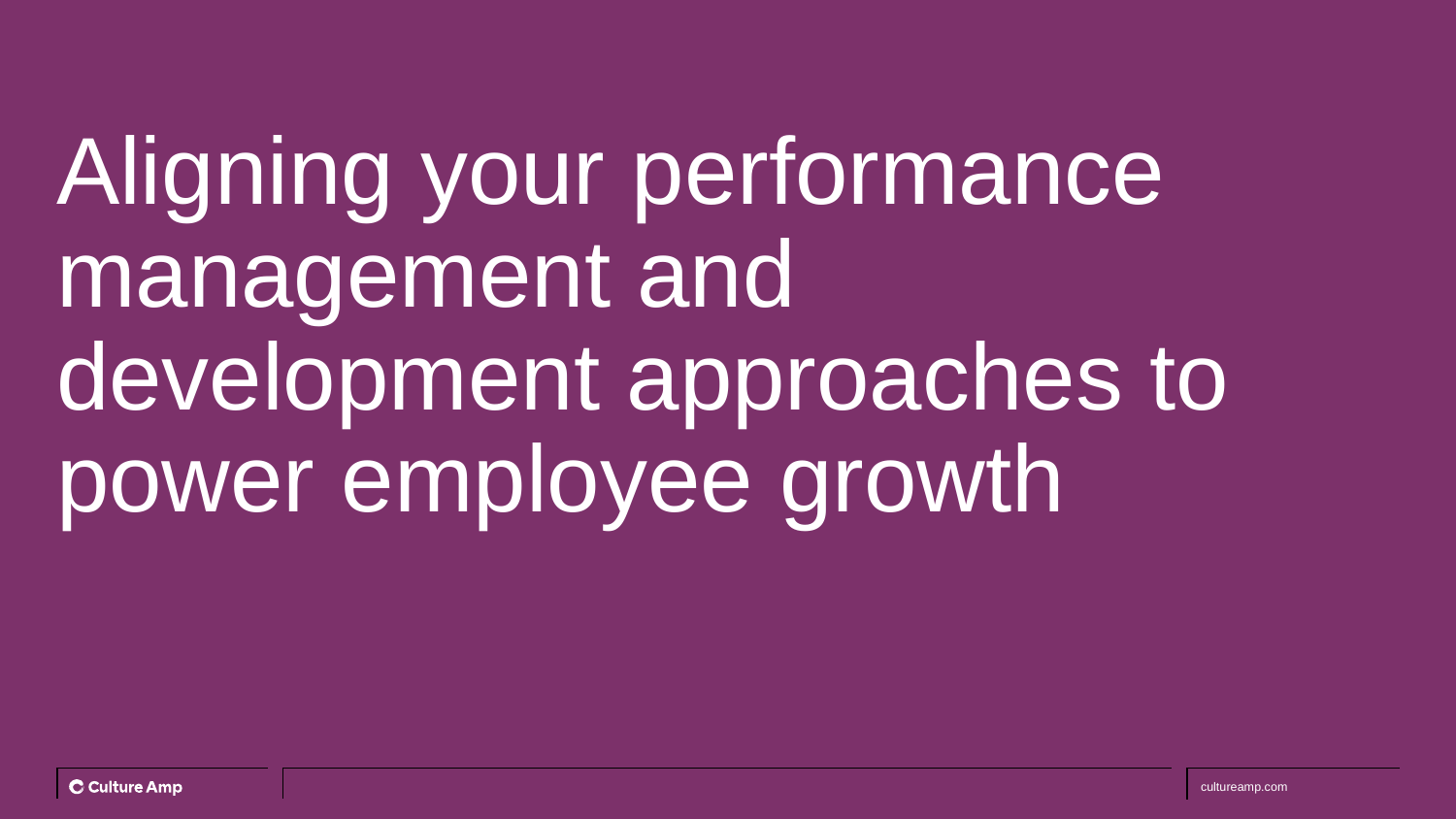

# Aligning your performance management and development approaches to power employee growth